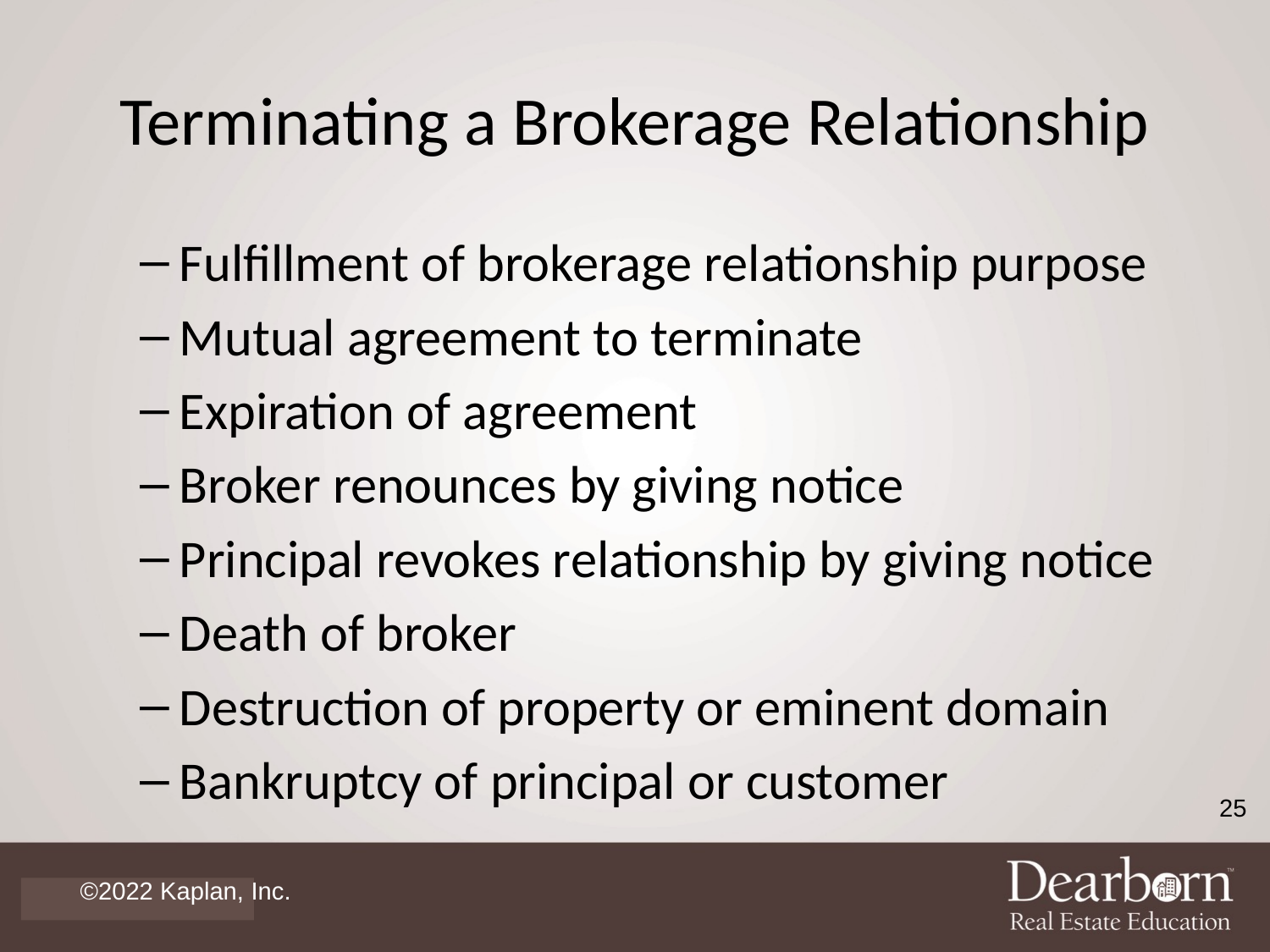

# Terminating a Brokerage Relationship
Fulfillment of brokerage relationship purpose
Mutual agreement to terminate
Expiration of agreement
Broker renounces by giving notice
Principal revokes relationship by giving notice
Death of broker
Destruction of property or eminent domain
Bankruptcy of principal or customer
25